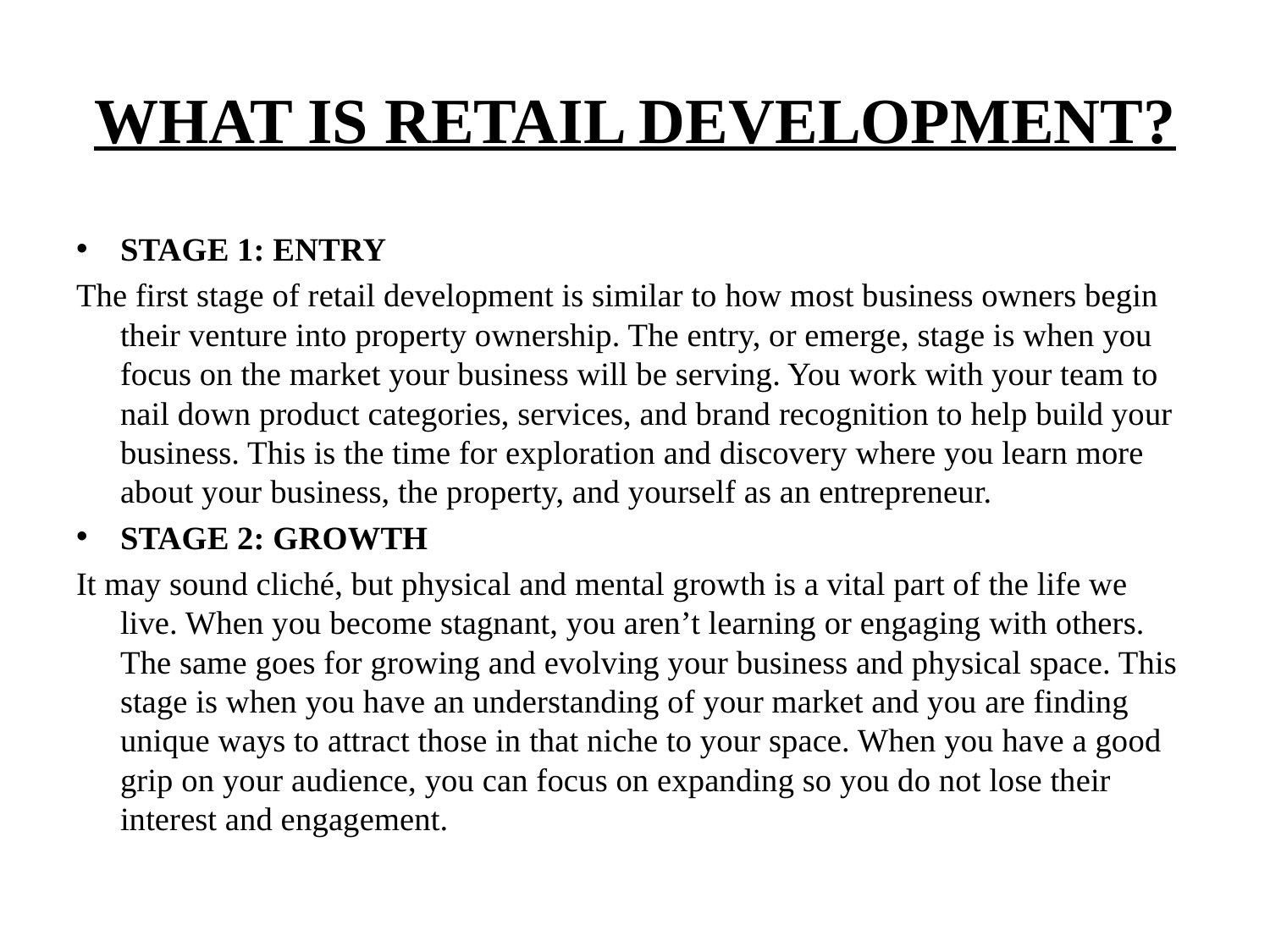

# WHAT IS RETAIL DEVELOPMENT?
STAGE 1: ENTRY
The first stage of retail development is similar to how most business owners begin their venture into property ownership. The entry, or emerge, stage is when you focus on the market your business will be serving. You work with your team to nail down product categories, services, and brand recognition to help build your business. This is the time for exploration and discovery where you learn more about your business, the property, and yourself as an entrepreneur.
STAGE 2: GROWTH
It may sound cliché, but physical and mental growth is a vital part of the life we live. When you become stagnant, you aren’t learning or engaging with others. The same goes for growing and evolving your business and physical space. This stage is when you have an understanding of your market and you are finding unique ways to attract those in that niche to your space. When you have a good grip on your audience, you can focus on expanding so you do not lose their interest and engagement.